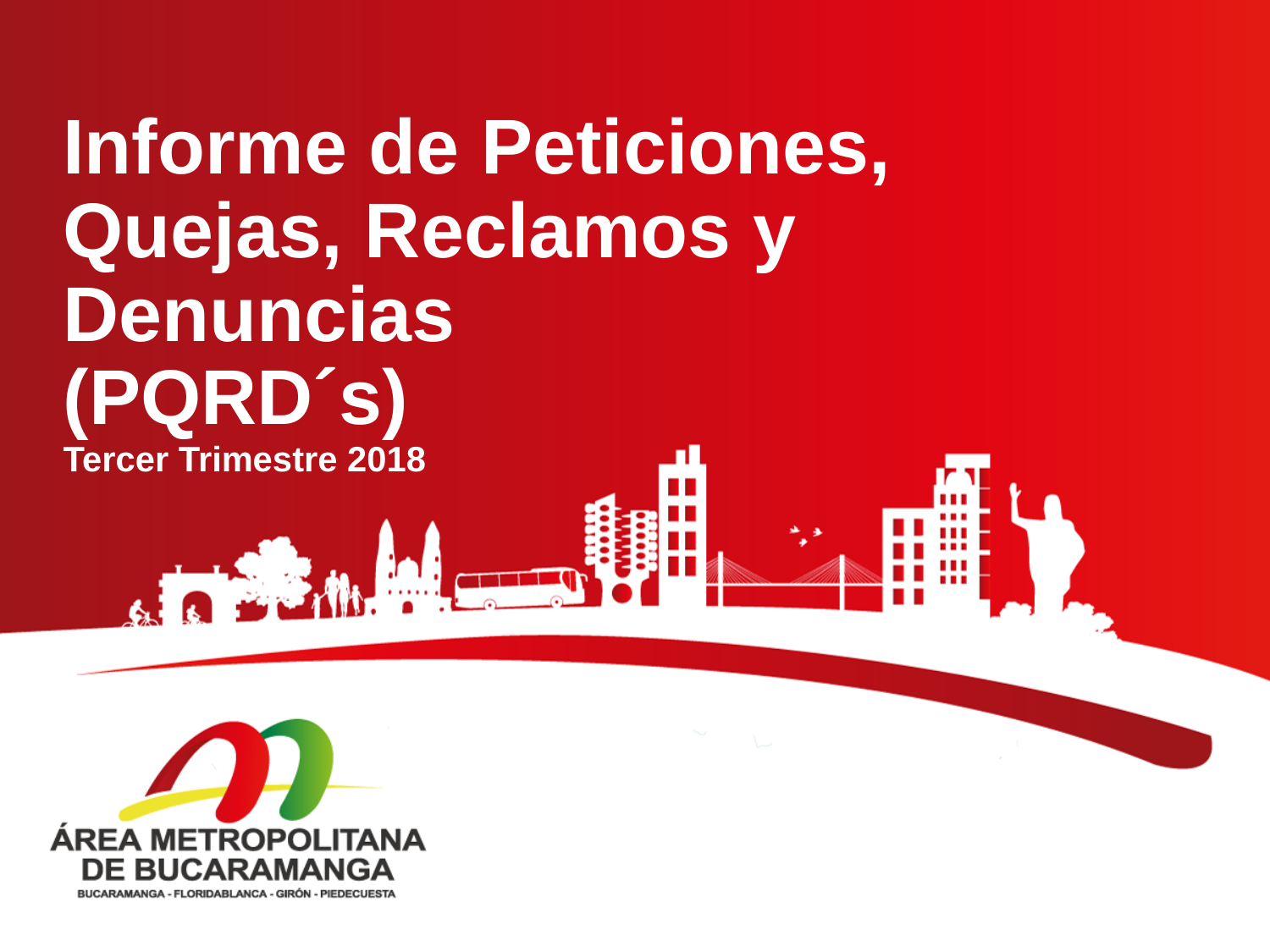

# Informe de Peticiones, Quejas, Reclamos y Denuncias (PQRD´s) Tercer Trimestre 2018